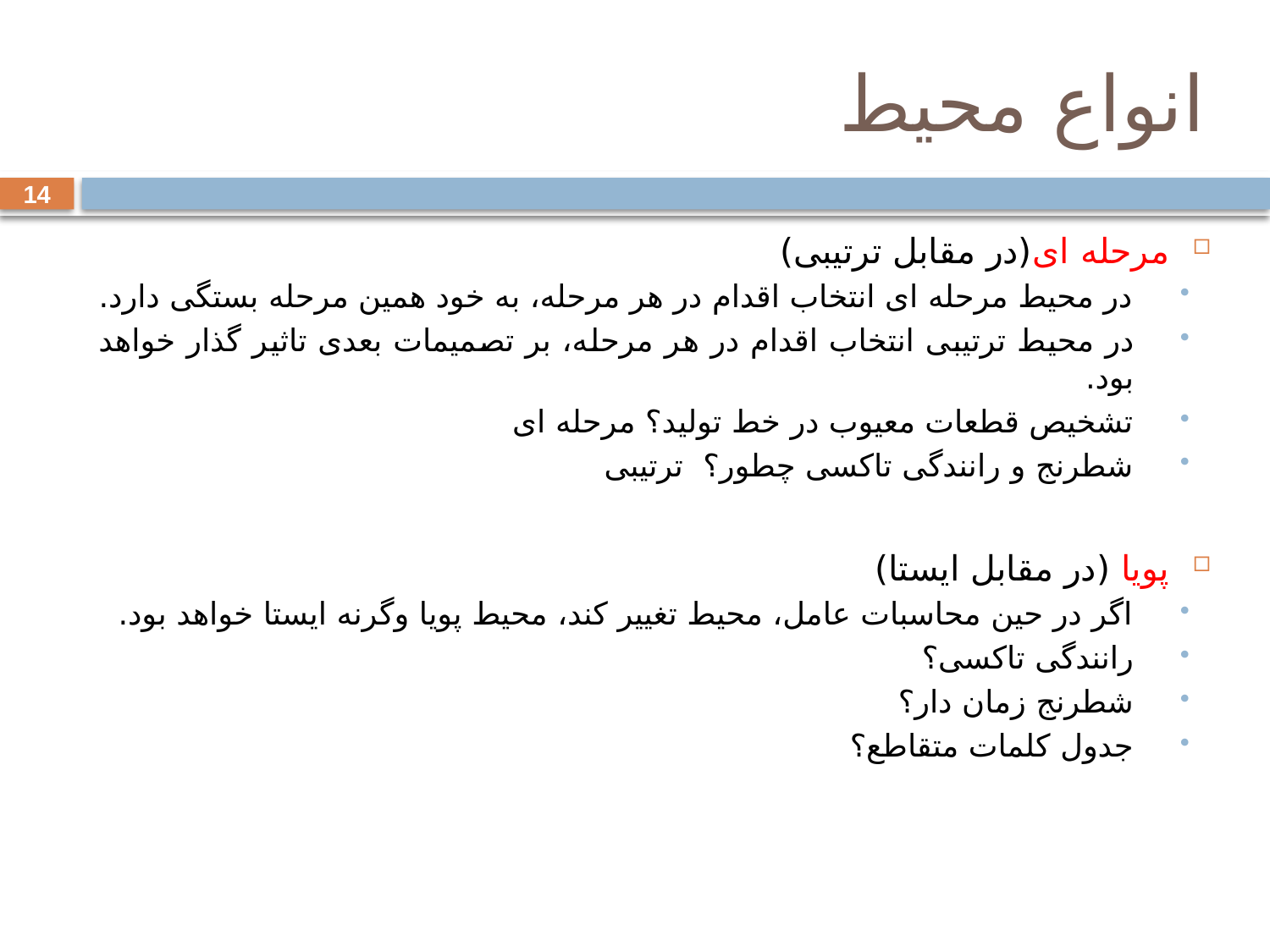

# انواع محیط
14
مرحله ای(در مقابل ترتیبی)
در محیط مرحله ای انتخاب اقدام در هر مرحله، به خود همین مرحله بستگی دارد.
در محیط ترتیبی انتخاب اقدام در هر مرحله، بر تصمیمات بعدی تاثیر گذار خواهد بود.
تشخیص قطعات معیوب در خط تولید؟ مرحله ای
شطرنج و رانندگی تاکسی چطور؟  ترتیبی

پویا (در مقابل ایستا)
اگر در حین محاسبات عامل، محیط تغییر کند، محیط پویا وگرنه ایستا خواهد بود.
رانندگی تاکسی؟
شطرنج زمان دار؟
جدول کلمات متقاطع؟